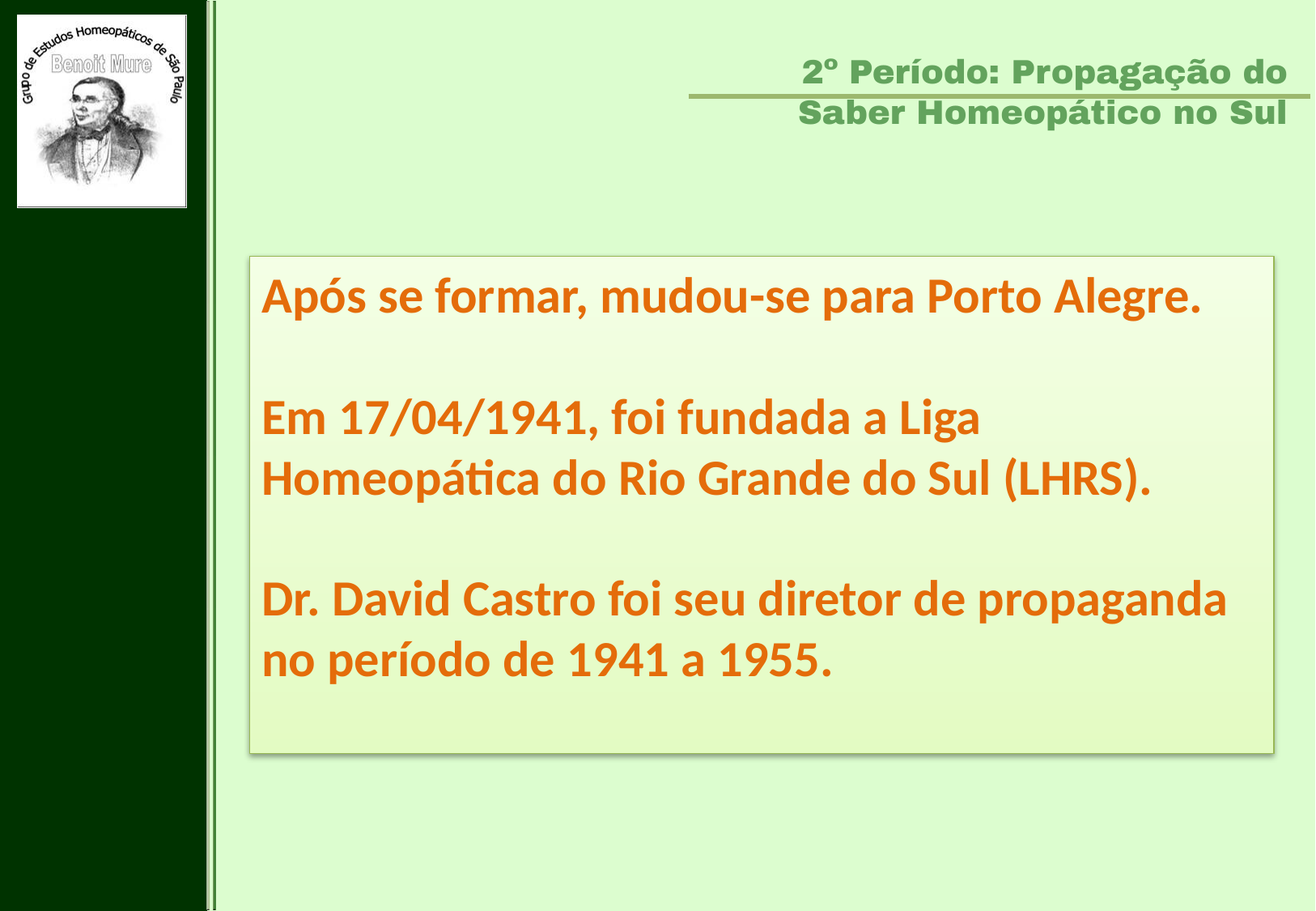

2º Período: Propagação do Saber Homeopático no Sul
Após se formar, mudou-se para Porto Alegre.

Em 17/04/1941, foi fundada a Liga Homeopática do Rio Grande do Sul (LHRS).

Dr. David Castro foi seu diretor de propaganda  no período de 1941 a 1955.